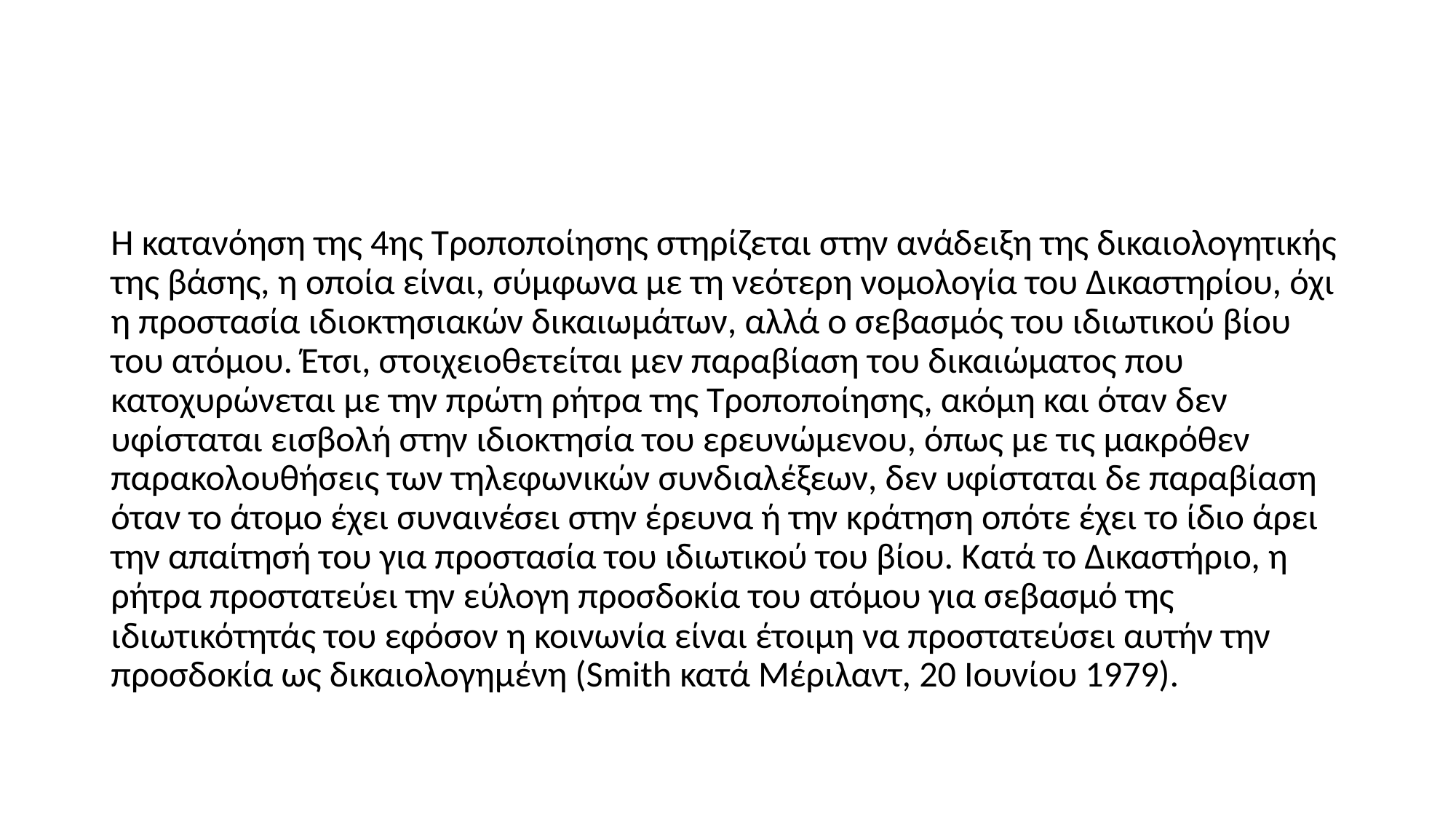

#
Η κατανόηση της 4ης Τροποποίησης στηρίζεται στην ανάδειξη της δικαιολογητικής της βάσης, η οποία είναι, σύμφωνα με τη νεότερη νομολογία του Δικαστηρίου, όχι η προστασία ιδιοκτησιακών δικαιωμάτων, αλλά ο σεβασμός του ιδιωτικού βίου του ατόμου. Έτσι, στοιχειοθετείται μεν παραβίαση του δικαιώματος που κατοχυρώνεται με την πρώτη ρήτρα της Τροποποίησης, ακόμη και όταν δεν υφίσταται εισβολή στην ιδιοκτησία του ερευνώμενου, όπως με τις μακρόθεν παρακολουθήσεις των τηλεφωνικών συνδιαλέξεων, δεν υφίσταται δε παραβίαση όταν το άτομο έχει συναινέσει στην έρευνα ή την κράτηση οπότε έχει το ίδιο άρει την απαίτησή του για προστασία του ιδιωτικού του βίου. Κατά το Δικαστήριο, η ρήτρα προστατεύει την εύλογη προσδοκία του ατόμου για σεβασμό της ιδιωτικότητάς του εφόσον η κοινωνία είναι έτοιμη να προστατεύσει αυτήν την προσδοκία ως δικαιολογημένη (Smith κατά Μέριλαντ, 20 Ιουνίου 1979).